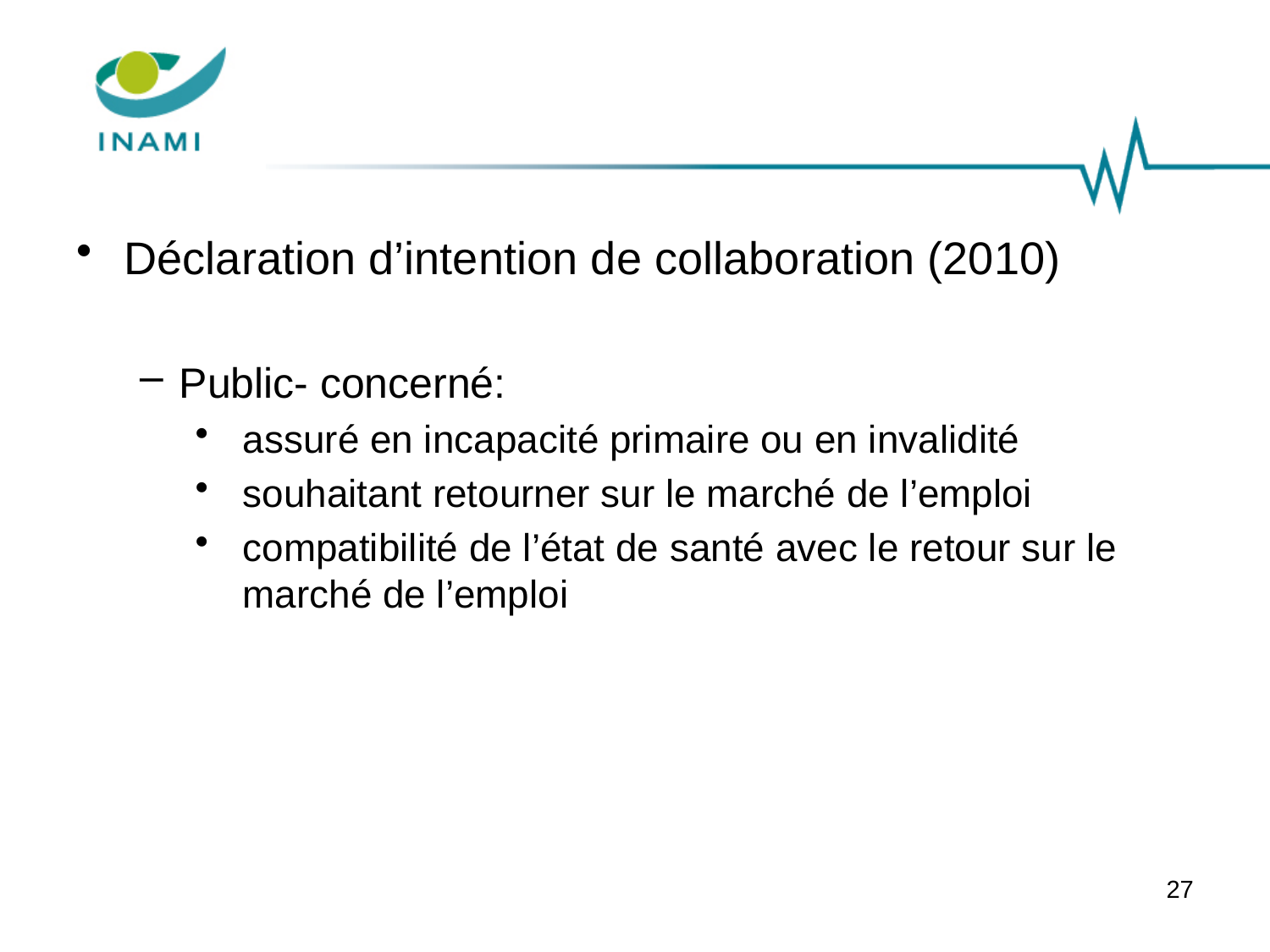

Déclaration d’intention de collaboration (2010)

Public- concerné:
assuré en incapacité primaire ou en invalidité
souhaitant retourner sur le marché de l’emploi
compatibilité de l’état de santé avec le retour sur le marché de l’emploi

27